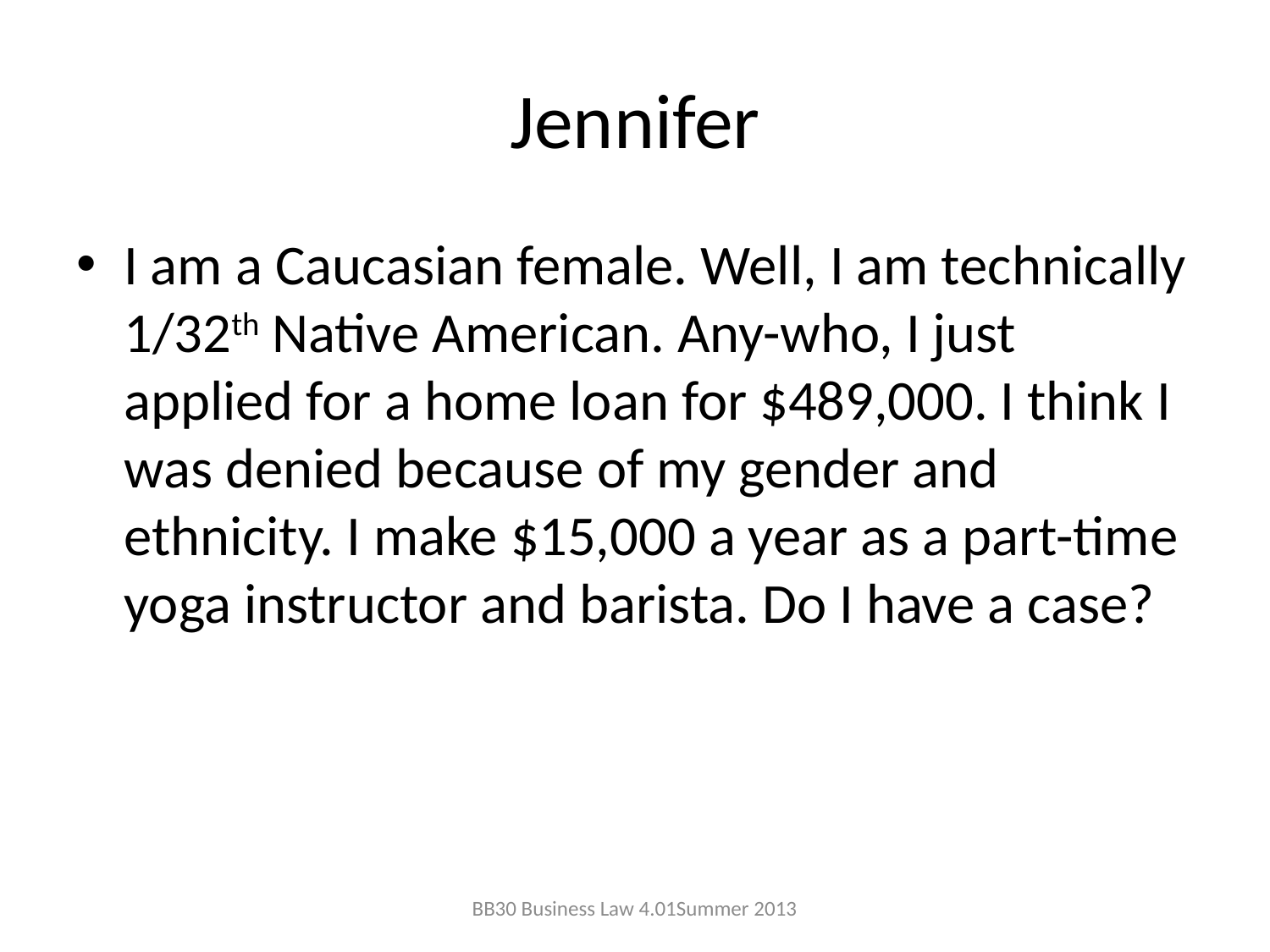

# Jennifer
I am a Caucasian female. Well, I am technically 1/32th Native American. Any-who, I just applied for a home loan for $489,000. I think I was denied because of my gender and ethnicity. I make $15,000 a year as a part-time yoga instructor and barista. Do I have a case?
BB30 Business Law 4.01	Summer 2013